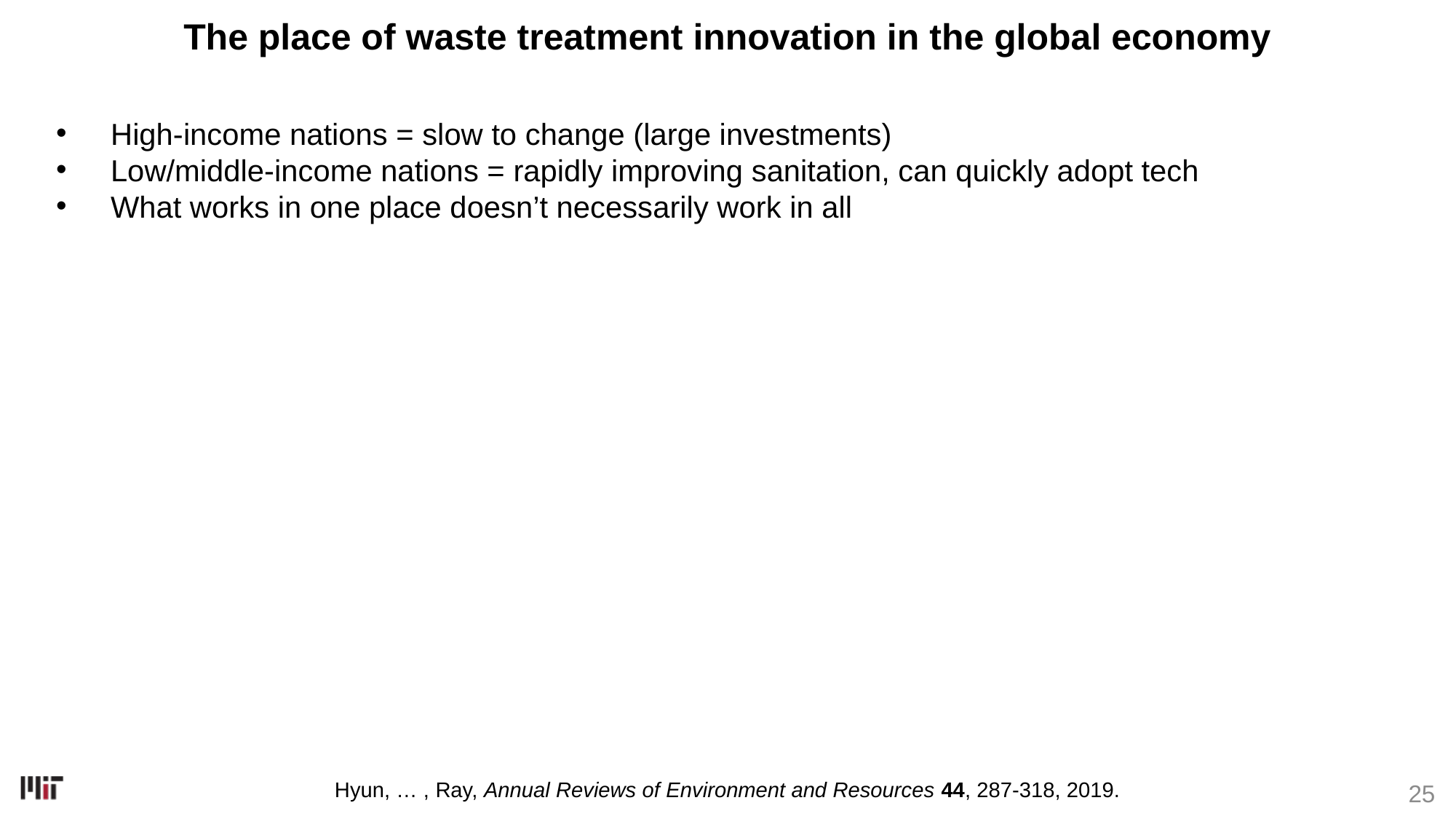

# The place of waste treatment innovation in the global economy
High-income nations = slow to change (large investments)
Low/middle-income nations = rapidly improving sanitation, can quickly adopt tech
What works in one place doesn’t necessarily work in all
Hyun, … , Ray, Annual Reviews of Environment and Resources 44, 287-318, 2019.
25